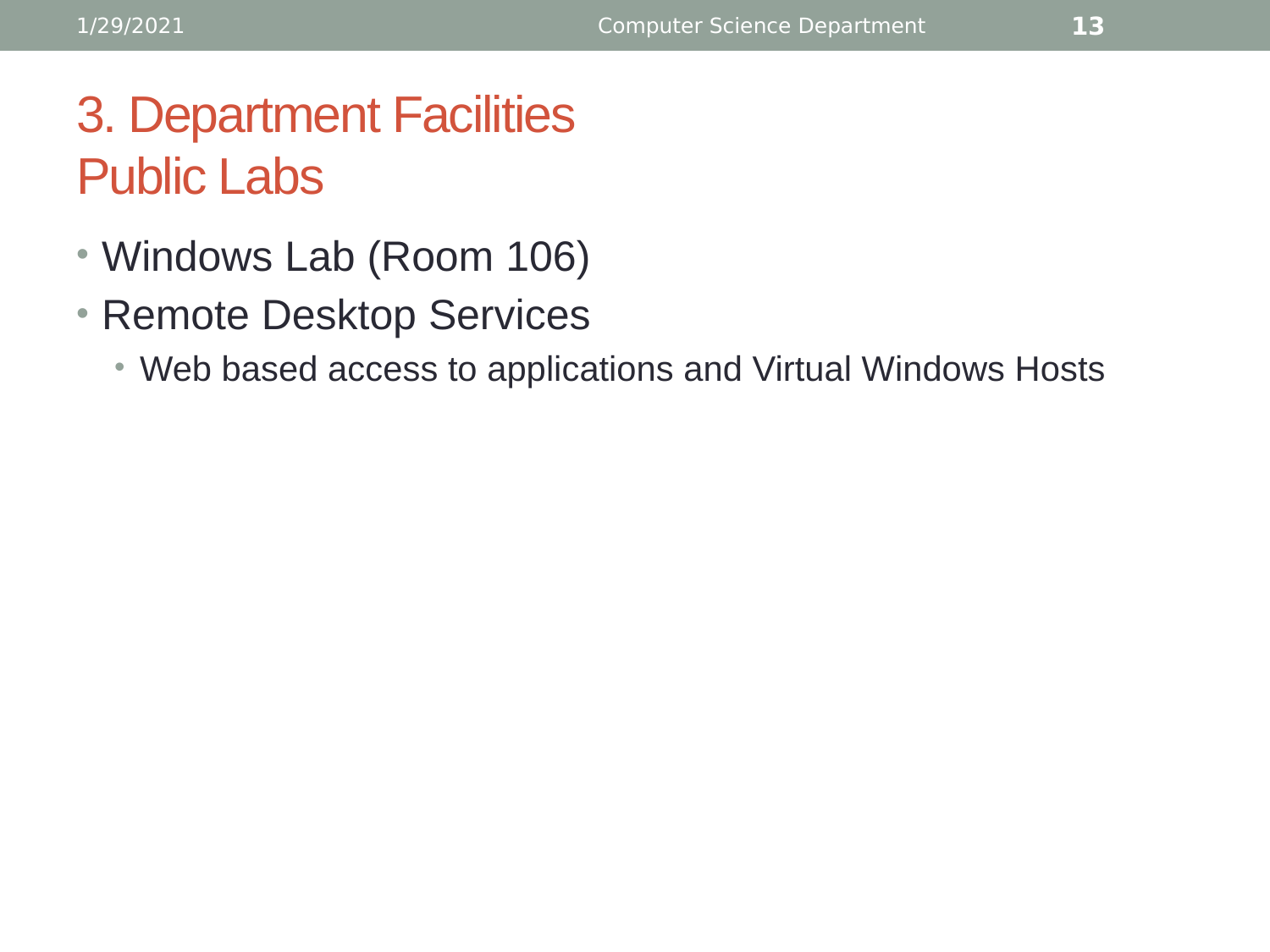

1/29/2021
Computer Science Department
13
# 3. Department Facilities Public Labs
Windows Lab (Room 106)
Remote Desktop Services
Web based access to applications and Virtual Windows Hosts